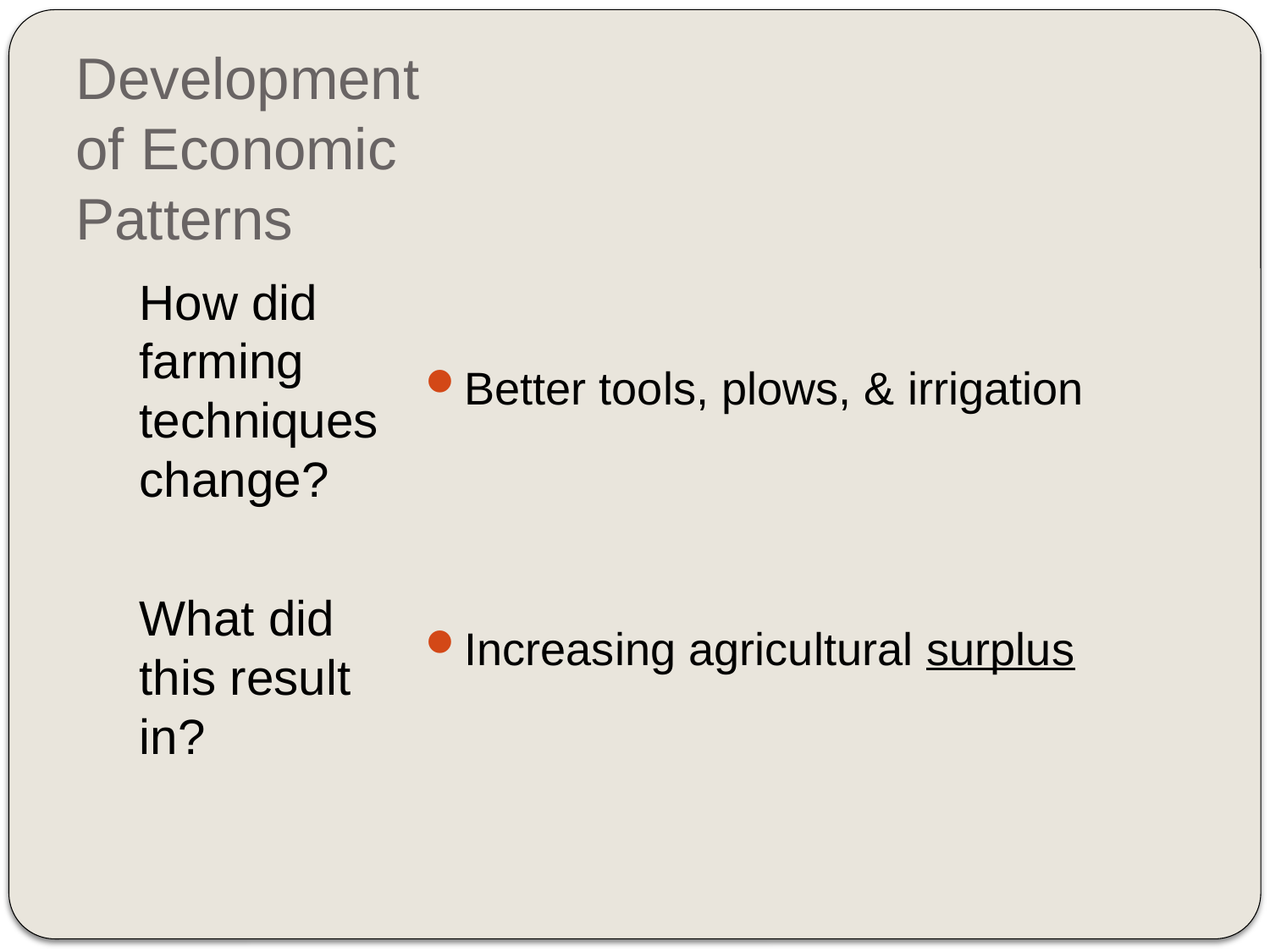

# Development of Economic Patterns

Better tools, plows, & irrigation

Increasing agricultural surplus
How did farming techniques change?

What did this result in?